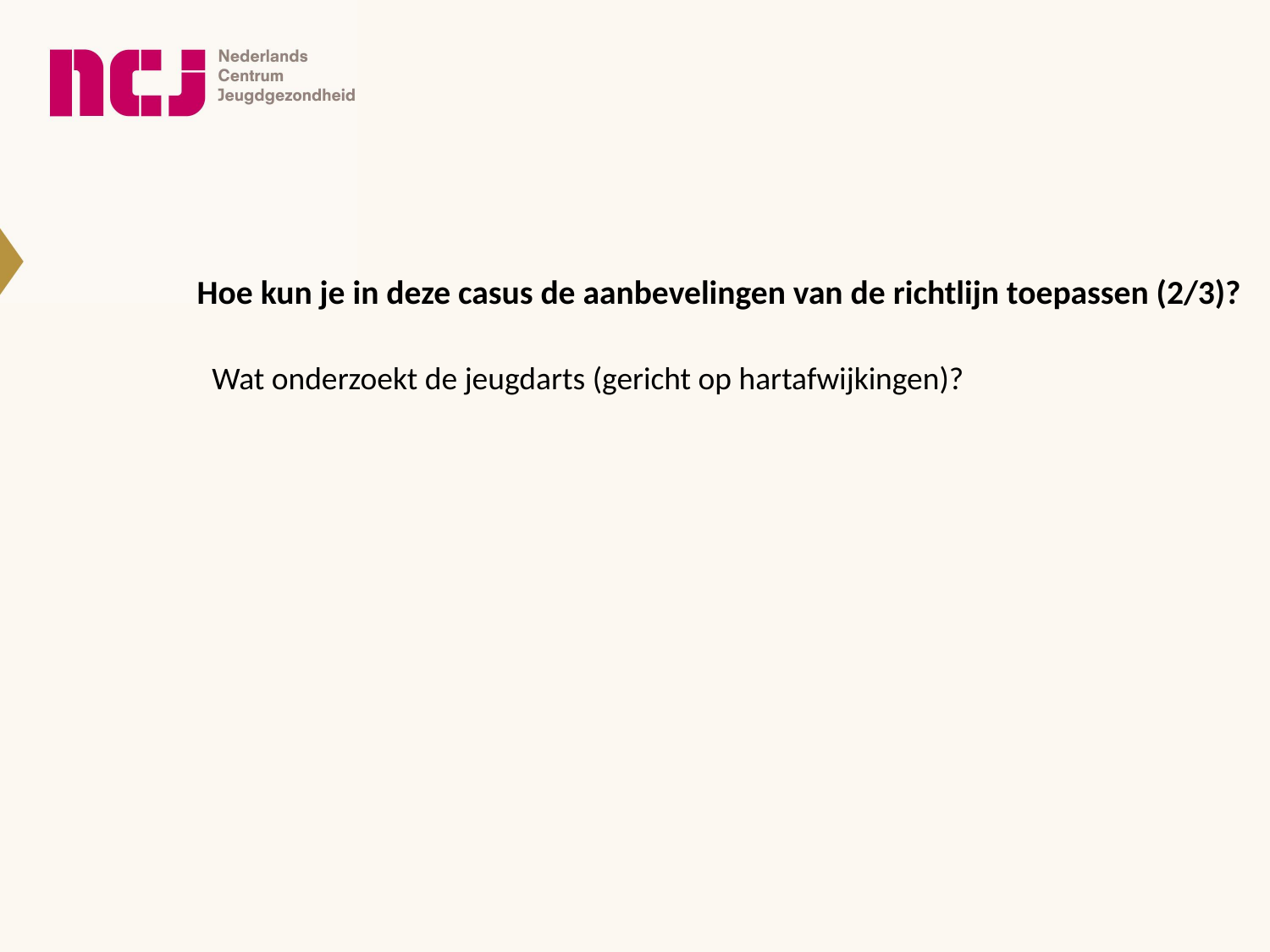

Hoe kun je in deze casus de aanbevelingen van de richtlijn toepassen (2/3)?

Wat onderzoekt de jeugdarts (gericht op hartafwijkingen)?